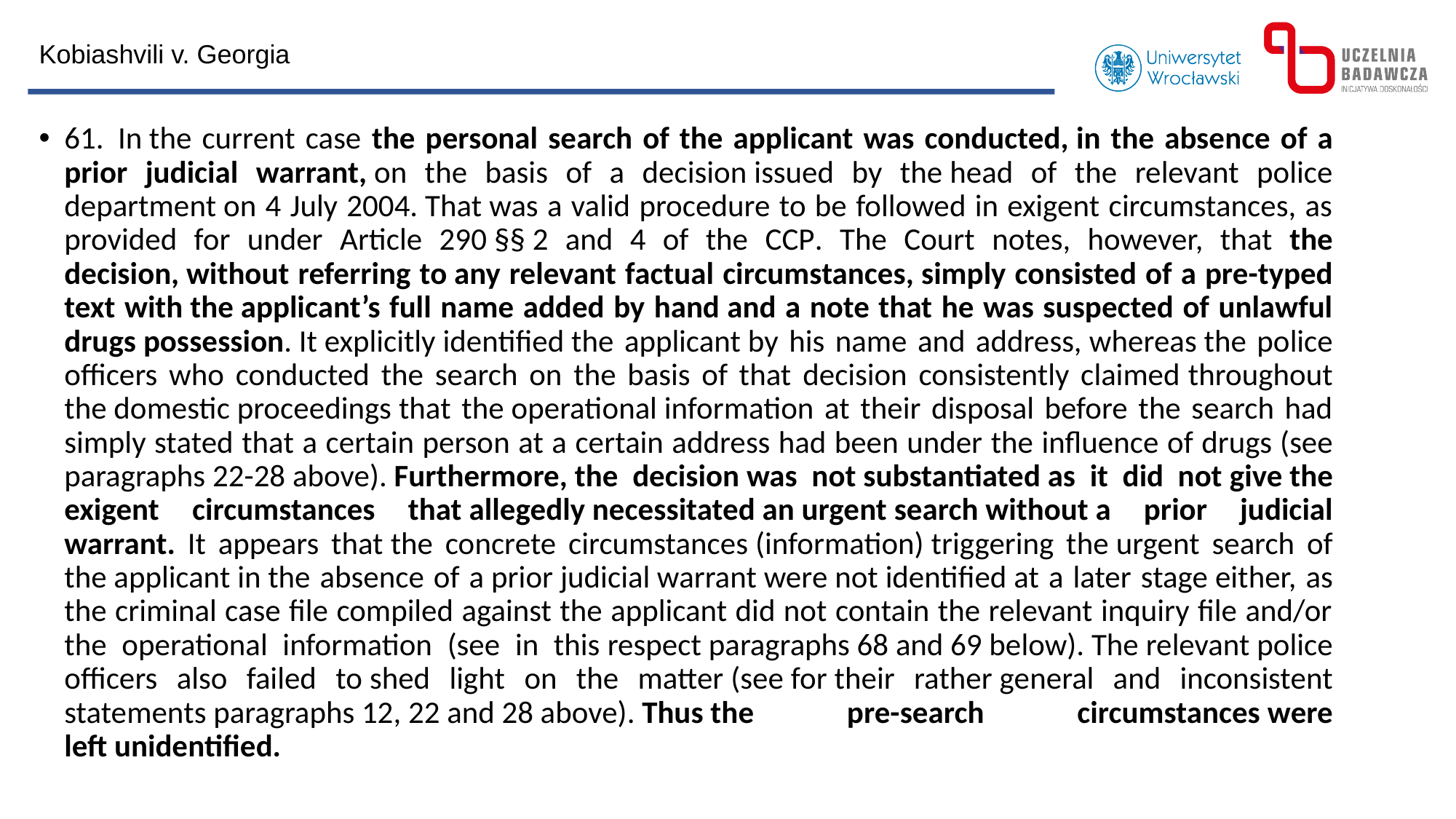

Kobiashvili v. Georgia
61.  In the current case the personal search of the applicant was conducted, in the absence of a prior judicial warrant, on the basis of a decision issued by the head of the relevant police department on 4 July 2004. That was a valid procedure to be followed in exigent circumstances, as provided for under Article 290 §§ 2 and 4 of the CCP. The Court notes, however, that the decision, without referring to any relevant factual circumstances, simply consisted of a pre-typed text with the applicant’s full name added by hand and a note that he was suspected of unlawful drugs possession. It explicitly identified the applicant by his name and address, whereas the police officers who conducted the search on the basis of that decision consistently claimed throughout the domestic proceedings that the operational information at their disposal before the search had simply stated that a certain person at a certain address had been under the influence of drugs (see paragraphs 22-28 above). Furthermore, the decision was not substantiated as it did not give the exigent circumstances that allegedly necessitated an urgent search without a prior judicial warrant. It appears that the concrete circumstances (information) triggering the urgent search of the applicant in the absence of a prior judicial warrant were not identified at a later stage either, as the criminal case file compiled against the applicant did not contain the relevant inquiry file and/or the operational information (see in this respect paragraphs 68 and 69 below). The relevant police officers also failed to shed light on the matter (see for their rather general and inconsistent statements paragraphs 12, 22 and 28 above). Thus the pre-search circumstances were left unidentified.